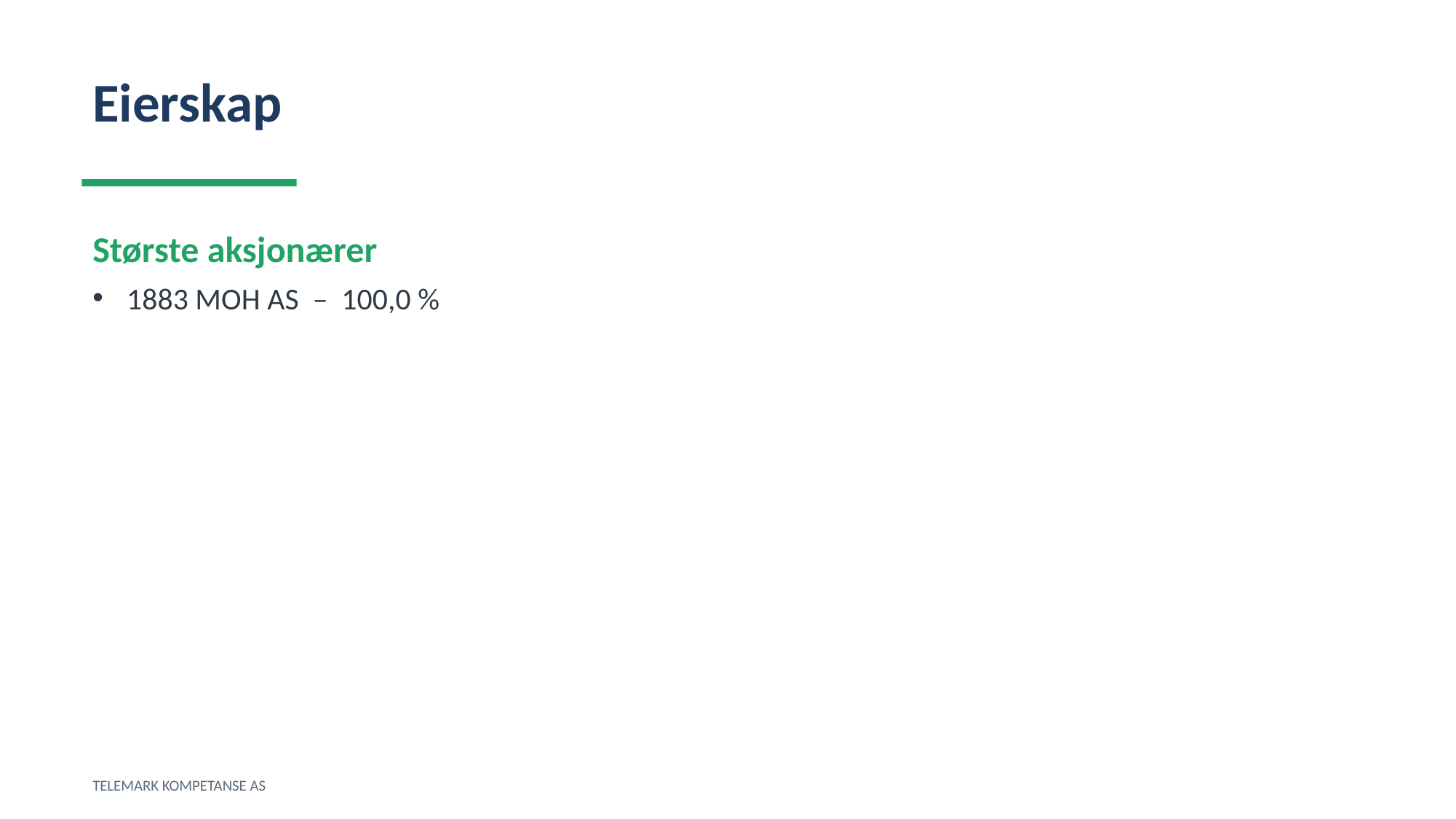

Eierskap

Største aksjonærer
1883 MOH AS  –  100,0 %
TELEMARK KOMPETANSE AS